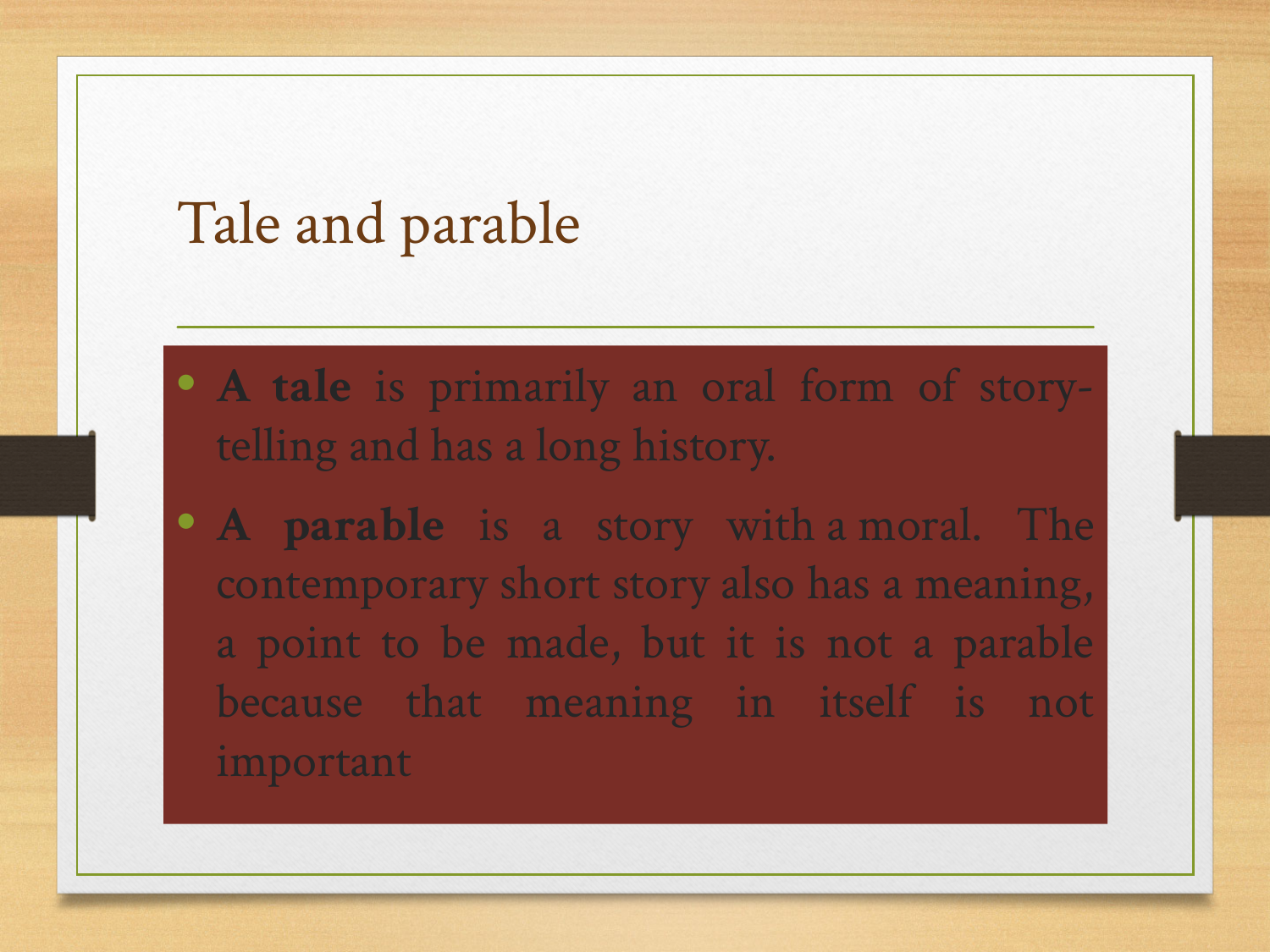

# Tale and parable
A tale is primarily an oral form of story-telling and has a long history.
A parable is a story with a moral. The contemporary short story also has a meaning, a point to be made, but it is not a parable because that meaning in itself is not important